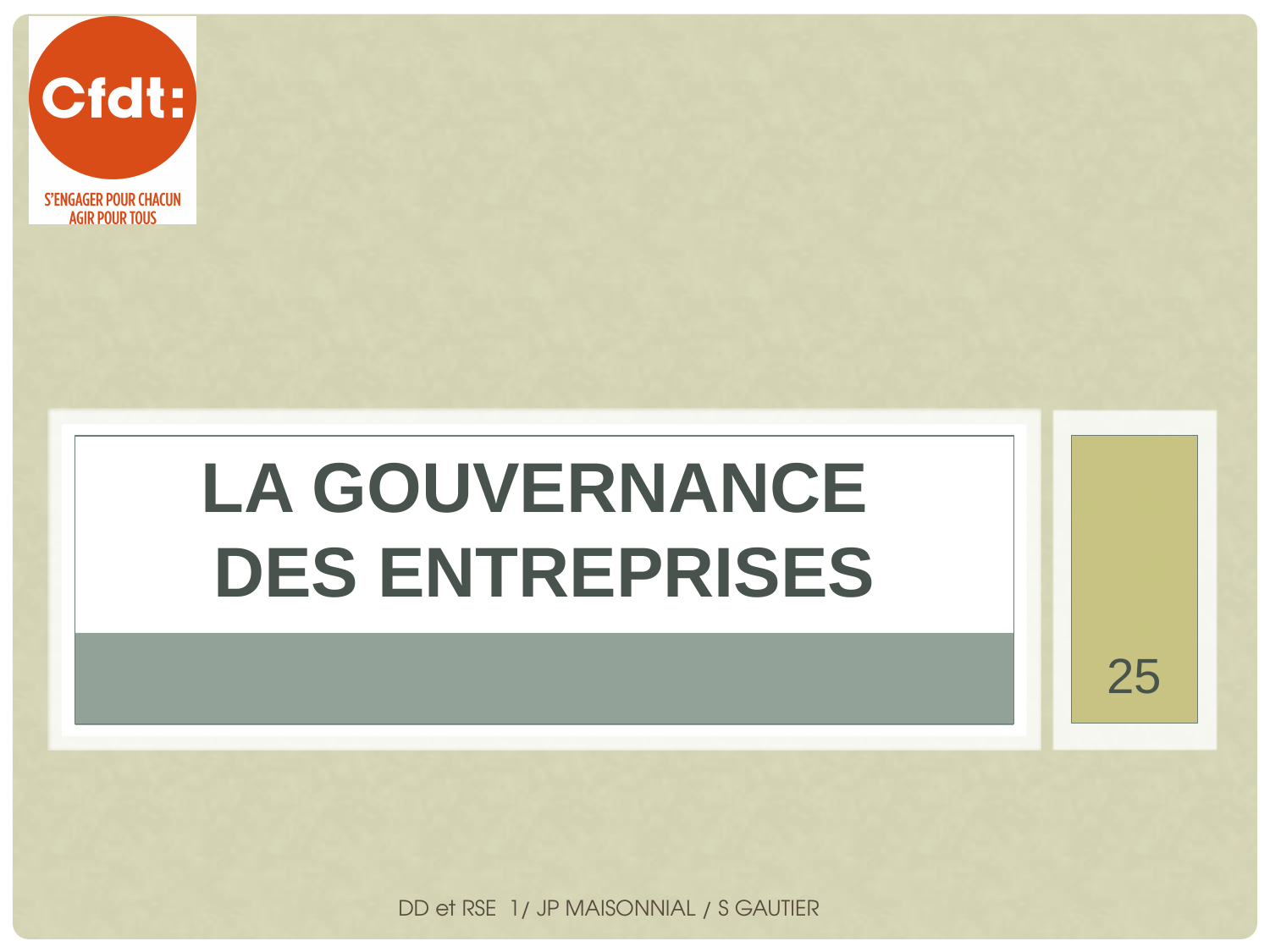

# La gouvernance des entreprises
25
DD et RSE  1/ JP MAISONNIAL / S GAUTIER